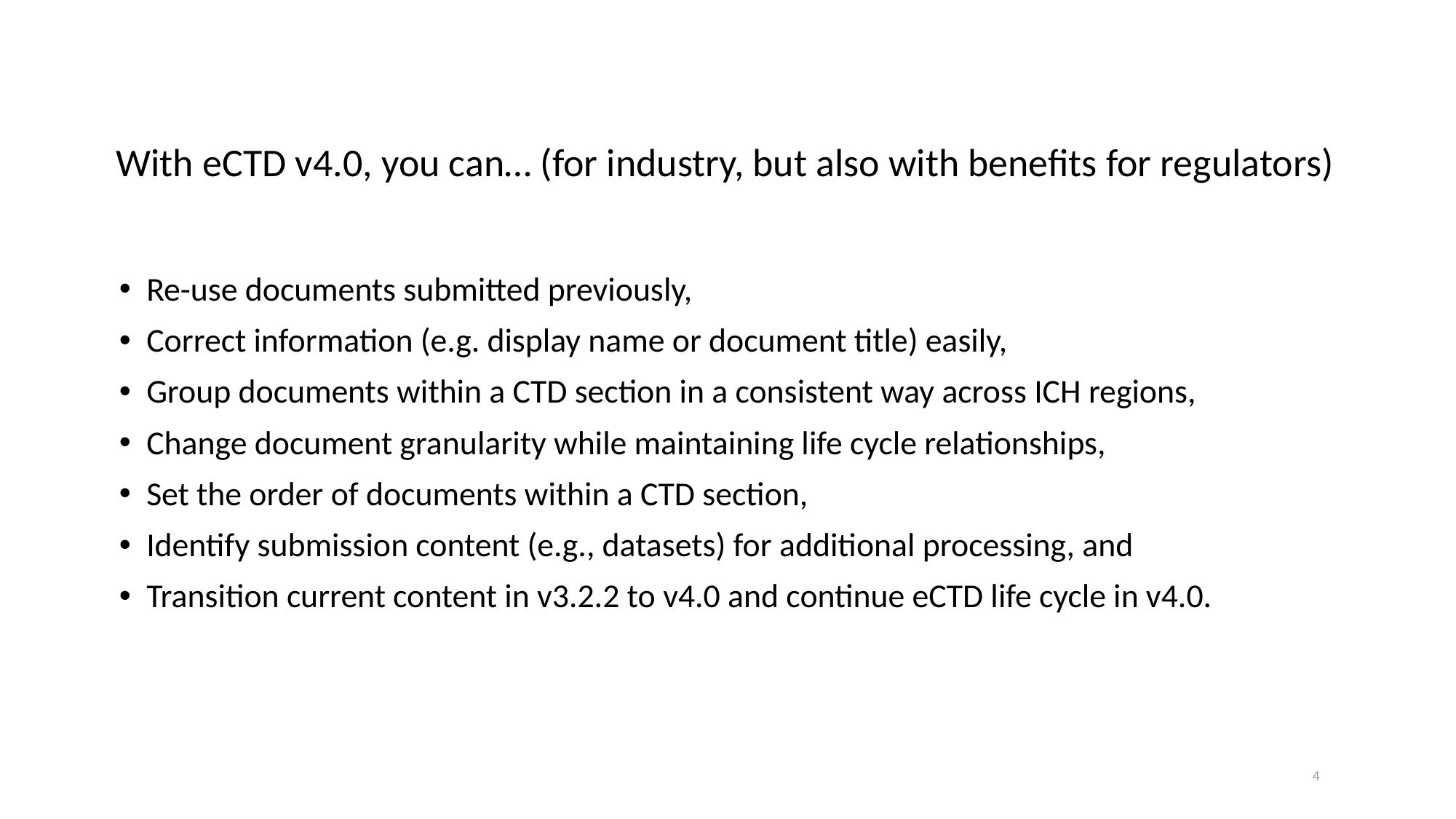

# With eCTD v4.0, you can… (for industry, but also with benefits for regulators)
Re-use documents submitted previously,
Correct information (e.g. display name or document title) easily,
Group documents within a CTD section in a consistent way across ICH regions,
Change document granularity while maintaining life cycle relationships,
Set the order of documents within a CTD section,
Identify submission content (e.g., datasets) for additional processing, and
Transition current content in v3.2.2 to v4.0 and continue eCTD life cycle in v4.0.